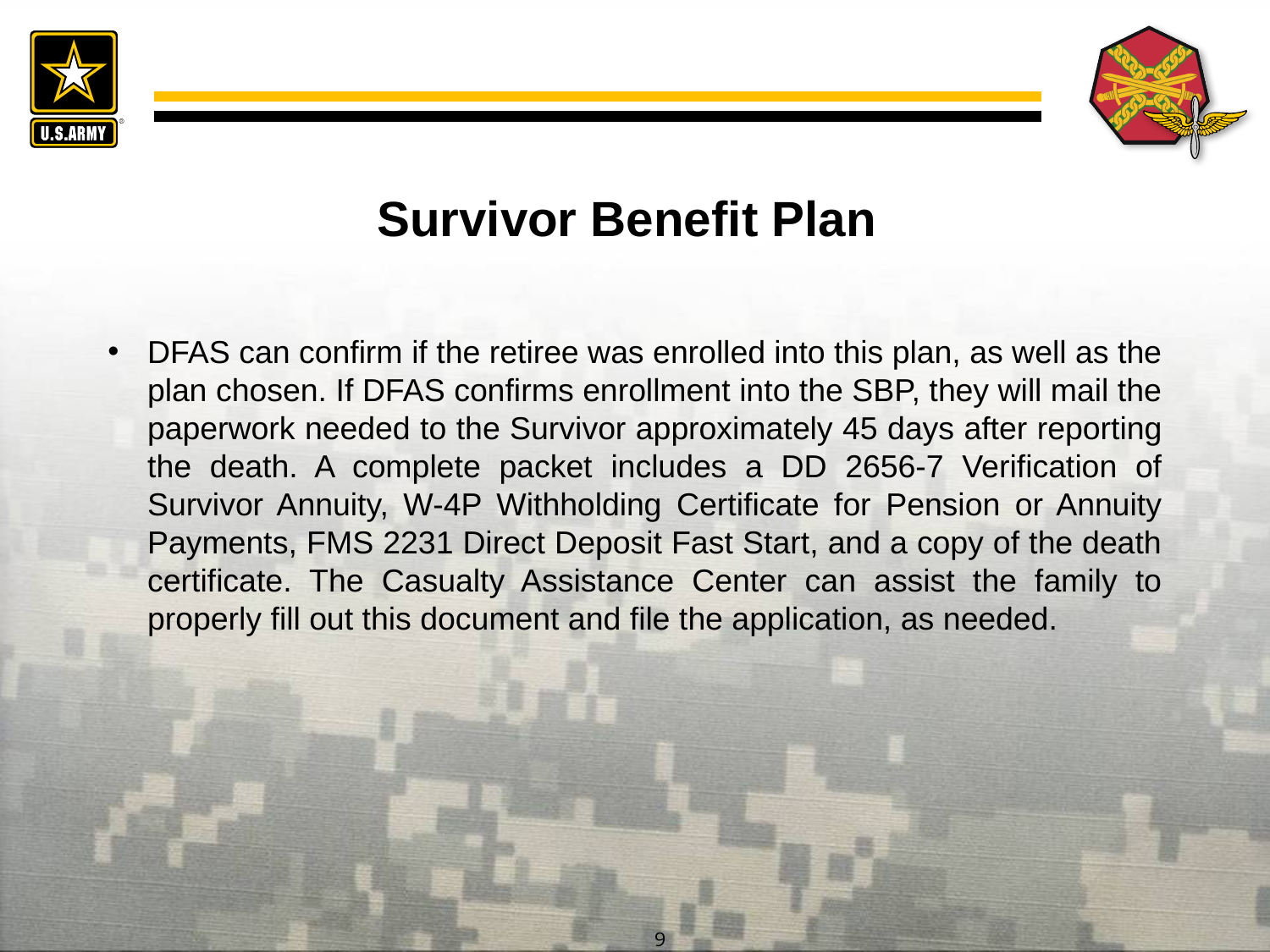

Survivor Benefit Plan

DFAS can confirm if the retiree was enrolled into this plan, as well as the plan chosen. If DFAS confirms enrollment into the SBP, they will mail the paperwork needed to the Survivor approximately 45 days after reporting the death. A complete packet includes a DD 2656-7 Verification of Survivor Annuity, W-4P Withholding Certificate for Pension or Annuity Payments, FMS 2231 Direct Deposit Fast Start, and a copy of the death certificate. The Casualty Assistance Center can assist the family to properly fill out this document and file the application, as needed.